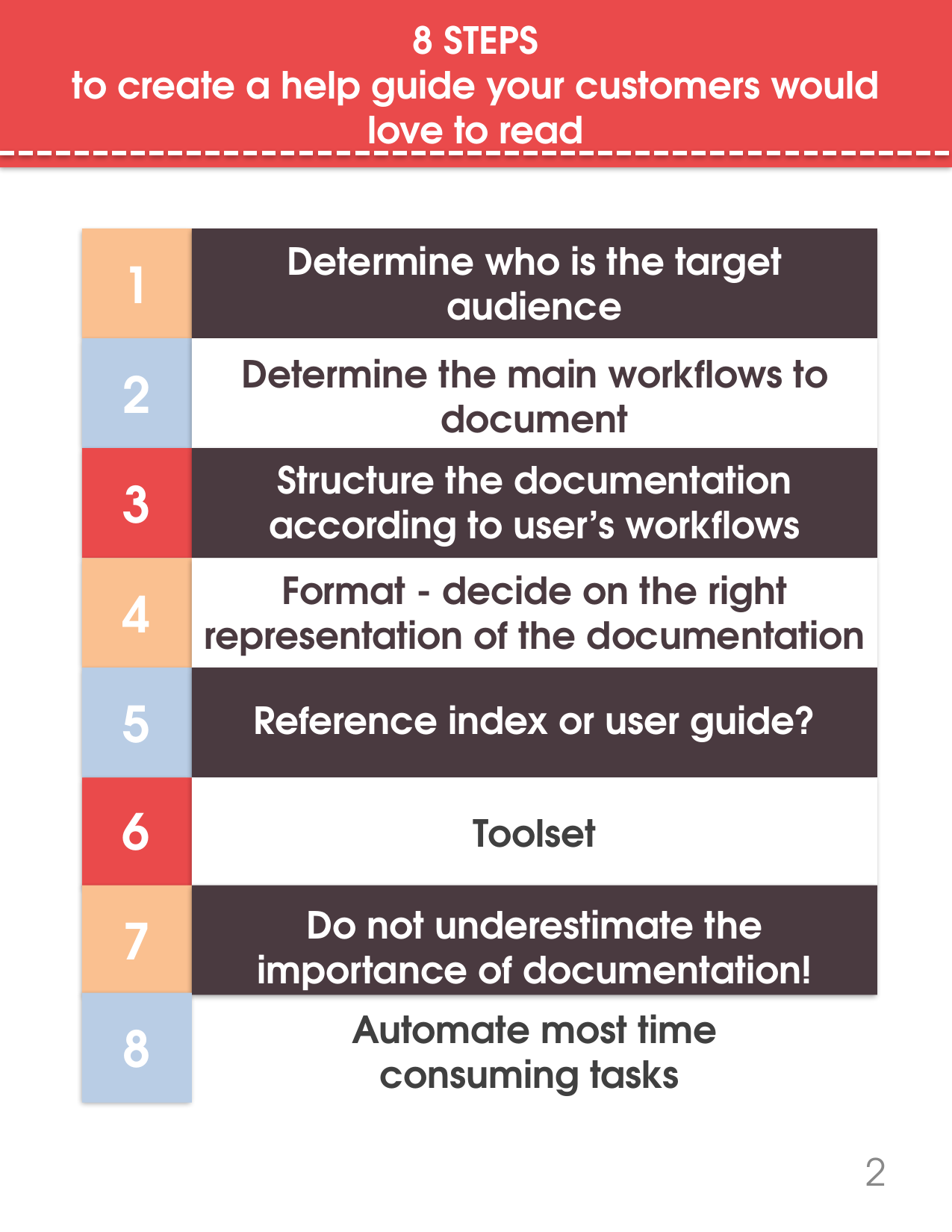

8 STEPS
 to create a help guide your customers would
love to read
1

Determine who is the target audience

2

Determine the main workflows to document
3

Structure the documentation according to user’s workflows
4

Format - decide on the right representation of the documentation
5

Reference index or user guide?

6
Toolset
7

Do not underestimate the importance of documentation!
8
Automate most time consuming tasks
2